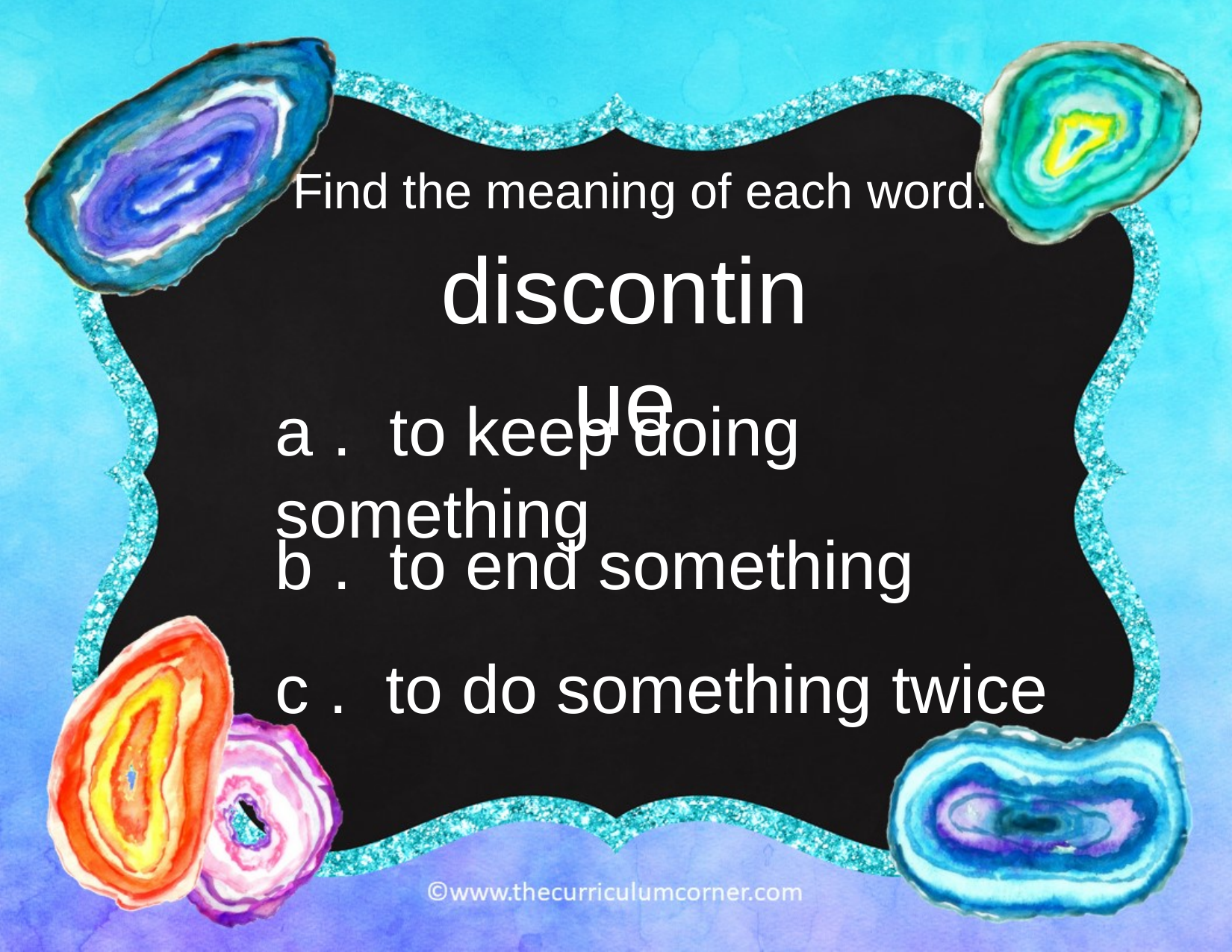

Find the meaning of each word.
discontinue
a .  to keep doing something
b .  to end something
c .  to do something twice